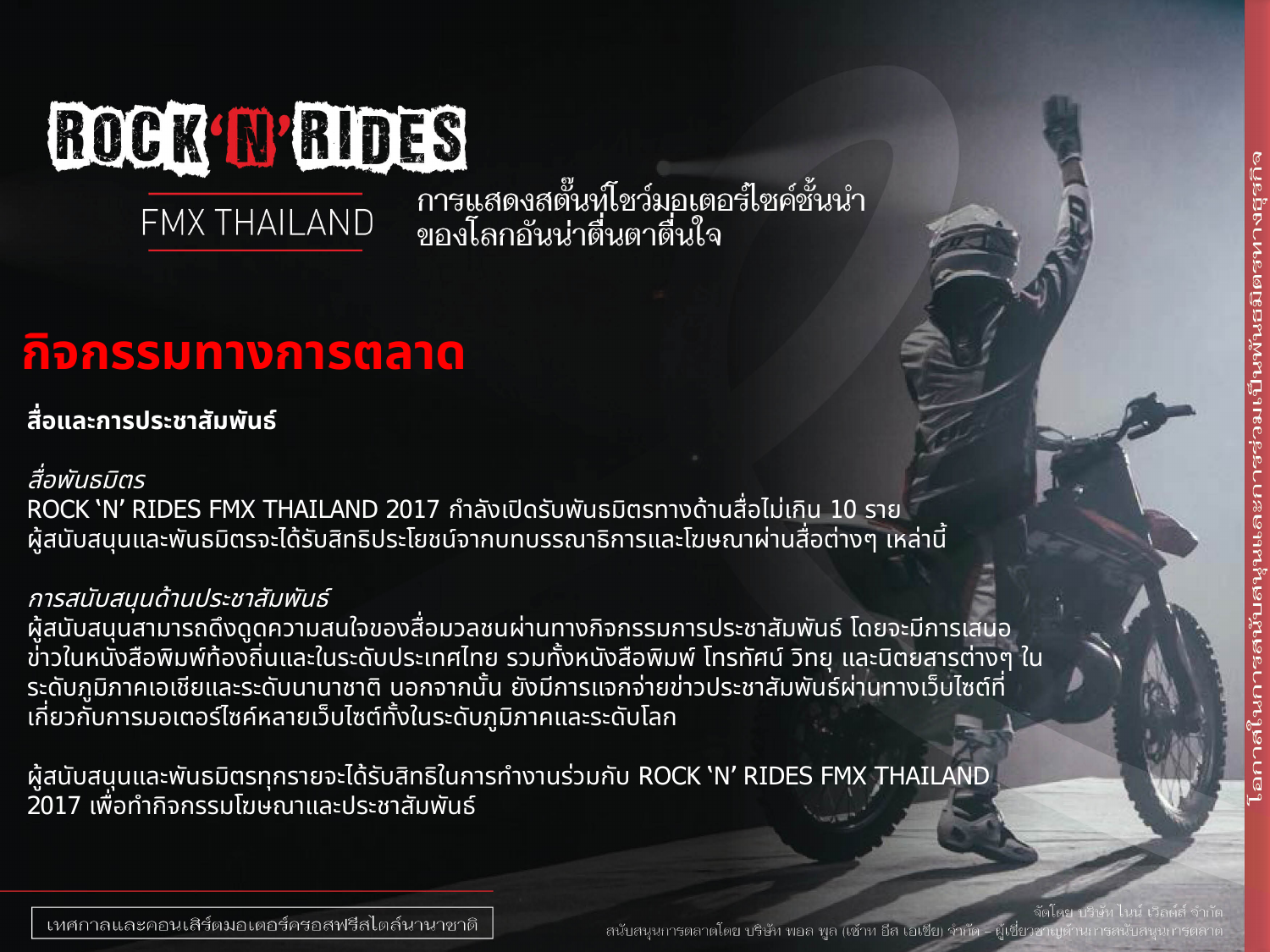

กิจกรรมทางการตลาด
สื่อและการประชาสัมพันธ์

สื่อพันธมิตร
ROCK ‘N’ RIDES FMX THAILAND 2017 กำลังเปิดรับพันธมิตรทางด้านสื่อไม่เกิน 10 ราย
ผู้สนับสนุนและพันธมิตรจะได้รับสิทธิประโยชน์จากบทบรรณาธิการและโฆษณาผ่านสื่อต่างๆ เหล่านี้

การสนับสนุนด้านประชาสัมพันธ์
ผู้สนับสนุนสามารถดึงดูดความสนใจของสื่อมวลชนผ่านทางกิจกรรมการประชาสัมพันธ์ โดยจะมีการเสนอข่าวในหนังสือพิมพ์ท้องถิ่นและในระดับประเทศไทย รวมทั้งหนังสือพิมพ์ โทรทัศน์ วิทยุ และนิตยสารต่างๆ ในระดับภูมิภาคเอเชียและระดับนานาชาติ นอกจากนั้น ยังมีการแจกจ่ายข่าวประชาสัมพันธ์ผ่านทางเว็บไซต์ที่เกี่ยวกับการมอเตอร์ไซค์หลายเว็บไซต์ทั้งในระดับภูมิภาคและระดับโลก

ผู้สนับสนุนและพันธมิตรทุกรายจะได้รับสิทธิในการทำงานร่วมกับ ROCK ‘N’ RIDES FMX THAILAND 2017 เพื่อทำกิจกรรมโฆษณาและประชาสัมพันธ์